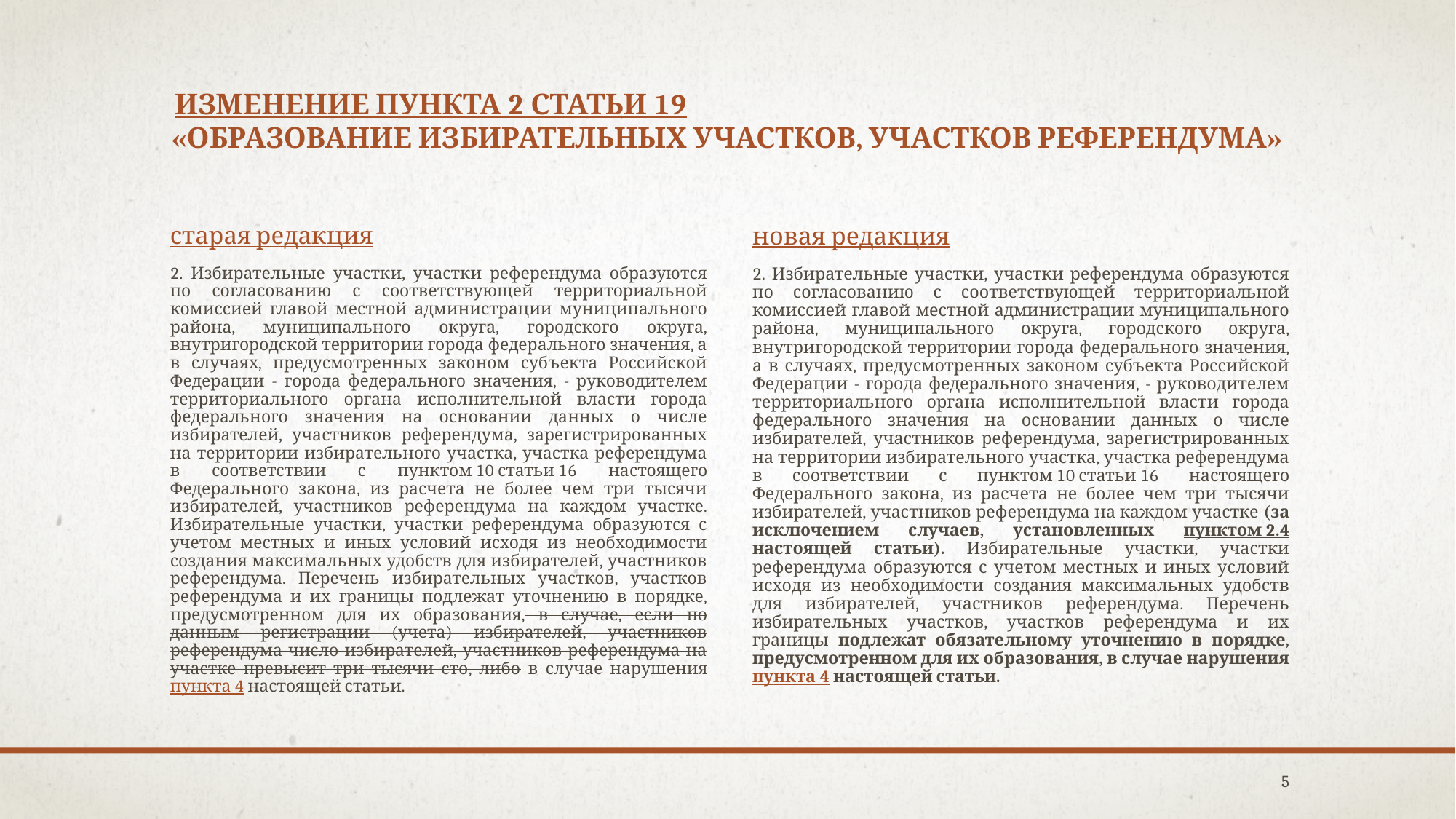

# Изменение пункта 2 статьи 19 «Образование избирательных участков, участков референдума»
старая редакция
2. Избирательные участки, участки референдума образуются по согласованию с соответствующей территориальной комиссией главой местной администрации муниципального района, муниципального округа, городского округа, внутригородской территории города федерального значения, а в случаях, предусмотренных законом субъекта Российской Федерации - города федерального значения, - руководителем территориального органа исполнительной власти города федерального значения на основании данных о числе избирателей, участников референдума, зарегистрированных на территории избирательного участка, участка референдума в соответствии с пунктом 10 статьи 16 настоящего Федерального закона, из расчета не более чем три тысячи избирателей, участников референдума на каждом участке. Избирательные участки, участки референдума образуются с учетом местных и иных условий исходя из необходимости создания максимальных удобств для избирателей, участников референдума. Перечень избирательных участков, участков референдума и их границы подлежат уточнению в порядке, предусмотренном для их образования, в случае, если по данным регистрации (учета) избирателей, участников референдума число избирателей, участников референдума на участке превысит три тысячи сто, либо в случае нарушения пункта 4 настоящей статьи.

новая редакция
2. Избирательные участки, участки референдума образуются по согласованию с соответствующей территориальной комиссией главой местной администрации муниципального района, муниципального округа, городского округа, внутригородской территории города федерального значения, а в случаях, предусмотренных законом субъекта Российской Федерации - города федерального значения, - руководителем территориального органа исполнительной власти города федерального значения на основании данных о числе избирателей, участников референдума, зарегистрированных на территории избирательного участка, участка референдума в соответствии с пунктом 10 статьи 16 настоящего Федерального закона, из расчета не более чем три тысячи избирателей, участников референдума на каждом участке (за исключением случаев, установленных пунктом 2.4 настоящей статьи). Избирательные участки, участки референдума образуются с учетом местных и иных условий исходя из необходимости создания максимальных удобств для избирателей, участников референдума. Перечень избирательных участков, участков референдума и их границы подлежат обязательному уточнению в порядке, предусмотренном для их образования, в случае нарушения пункта 4 настоящей статьи.

5